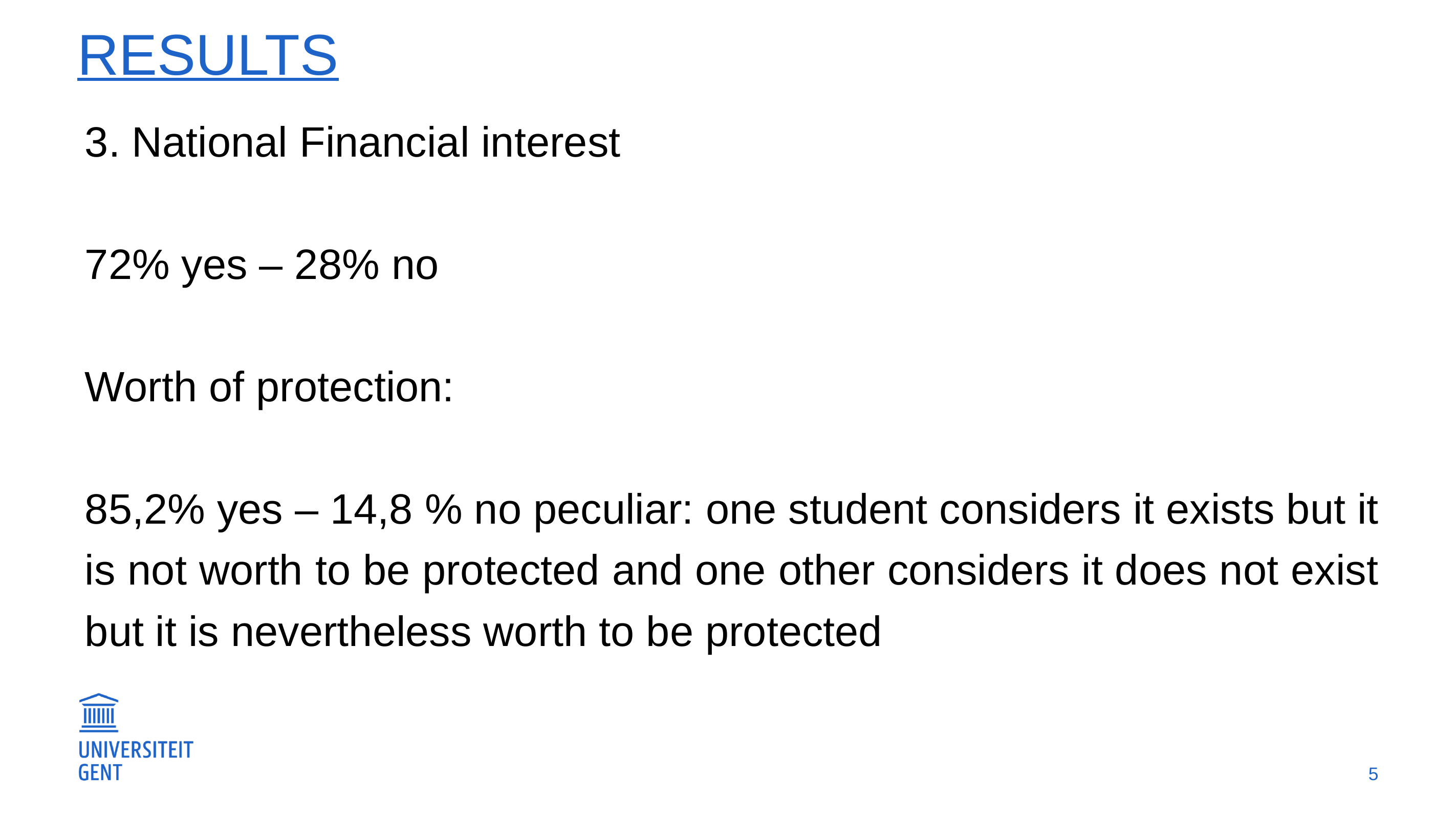

# RESULTS
3. National Financial interest

	72% yes – 28% no

Worth of protection:

85,2% yes – 14,8 % no peculiar: one student considers it exists but it is not worth to be protected and one other considers it does not exist but it is nevertheless worth to be protected
5